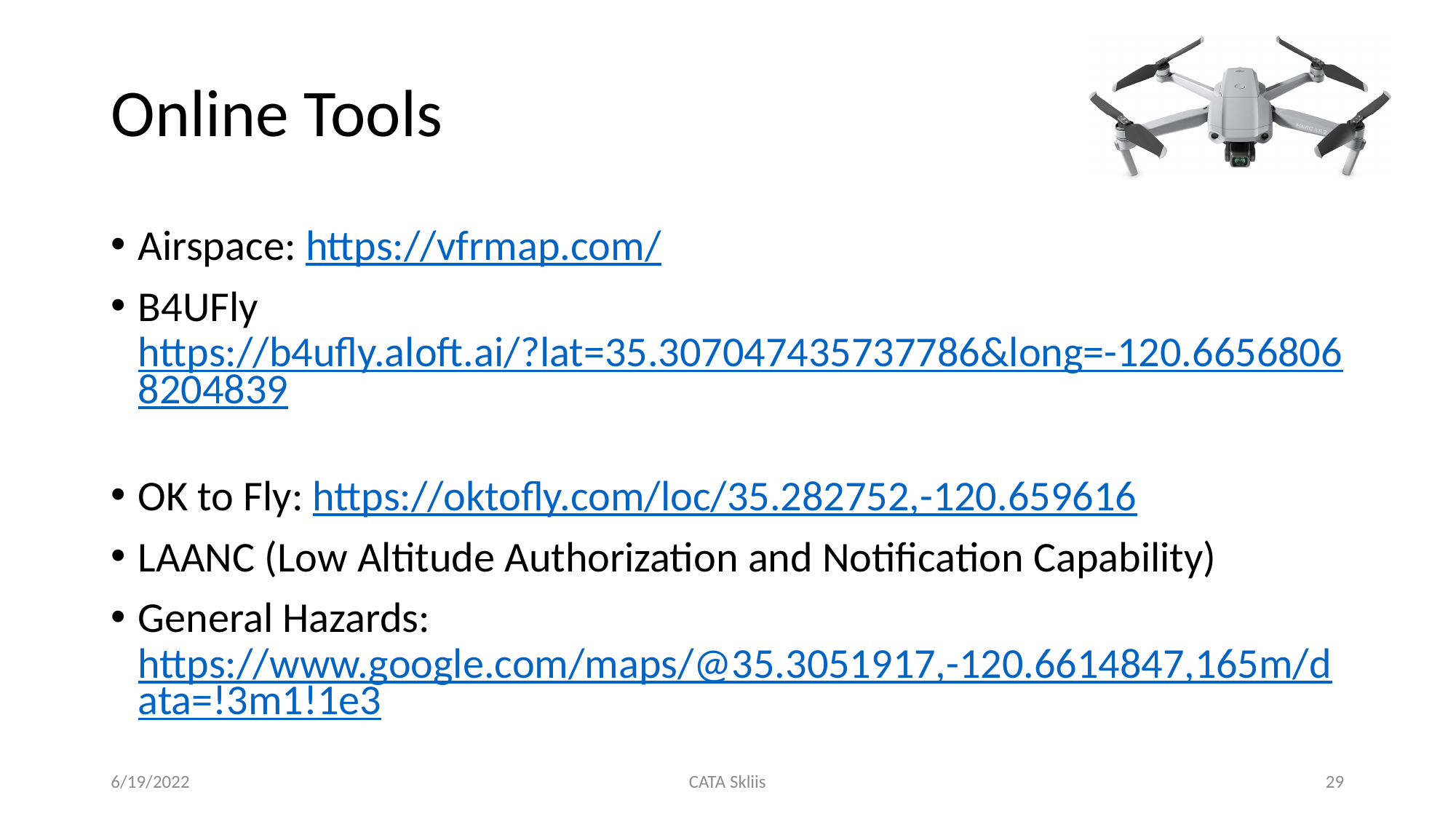

# Online Tools
Airspace: https://vfrmap.com/
B4UFly https://b4ufly.aloft.ai/?lat=35.307047435737786&long=-120.66568068204839
OK to Fly: https://oktofly.com/loc/35.282752,-120.659616
LAANC (Low Altitude Authorization and Notification Capability)
General Hazards: https://www.google.com/maps/@35.3051917,-120.6614847,165m/data=!3m1!1e3
6/19/2022
CATA Skliis
29